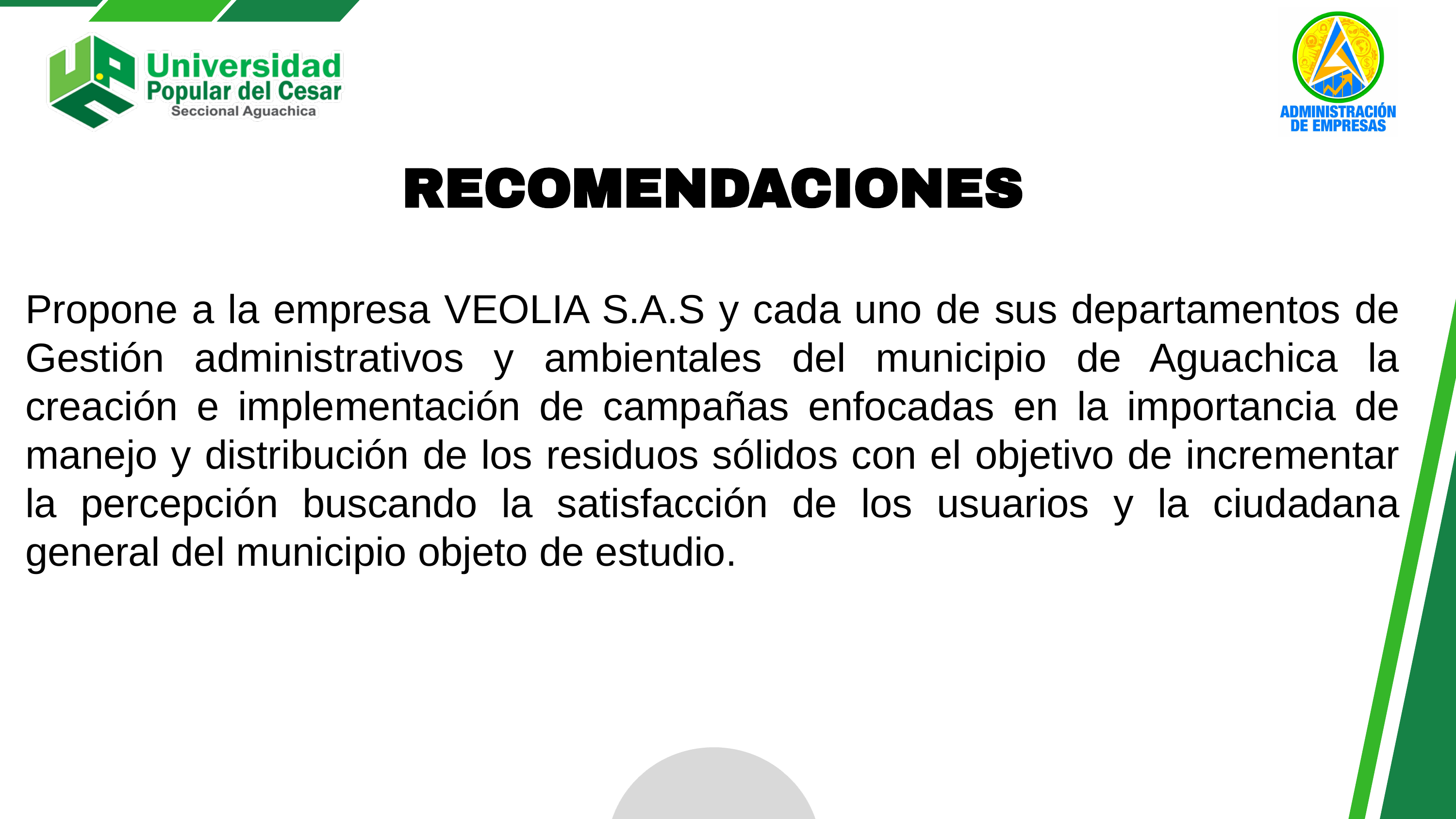

RECOMENDACIONES

Propone a la empresa VEOLIA S.A.S y cada uno de sus departamentos de Gestión administrativos y ambientales del municipio de Aguachica la creación e implementación de campañas enfocadas en la importancia de manejo y distribución de los residuos sólidos con el objetivo de incrementar la percepción buscando la satisfacción de los usuarios y la ciudadana general del municipio objeto de estudio.